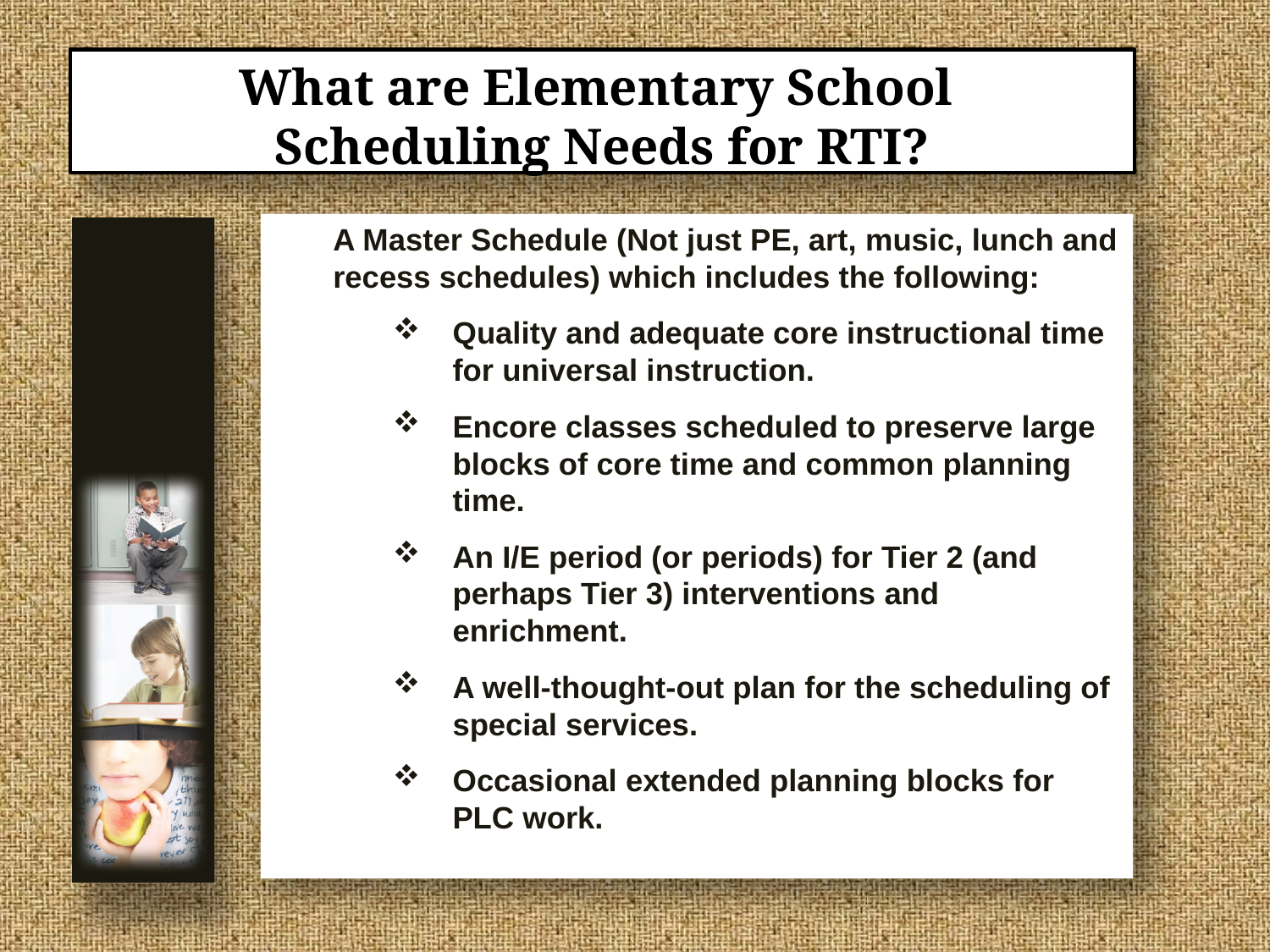

# What are Elementary School Scheduling Needs for RTI?
A Master Schedule (Not just PE, art, music, lunch and recess schedules) which includes the following:
Quality and adequate core instructional time for universal instruction.
Encore classes scheduled to preserve large blocks of core time and common planning time.
An I/E period (or periods) for Tier 2 (and perhaps Tier 3) interventions and enrichment.
A well-thought-out plan for the scheduling of special services.
Occasional extended planning blocks for PLC work.